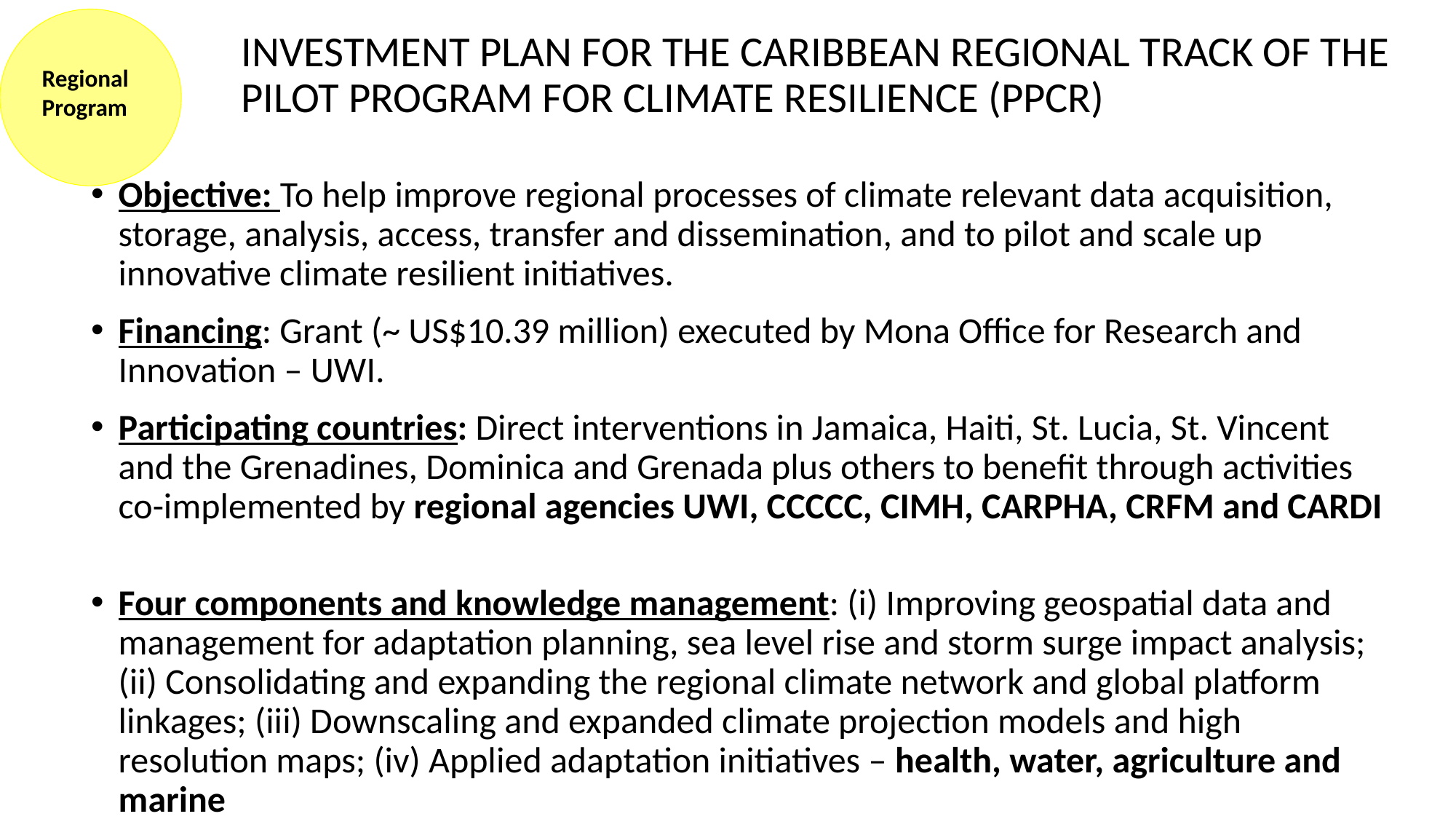

# INVESTMENT PLAN FOR THE CARIBBEAN REGIONAL TRACK OF THE PILOT PROGRAM FOR CLIMATE RESILIENCE (PPCR)
Regional Program
Objective: To help improve regional processes of climate relevant data acquisition, storage, analysis, access, transfer and dissemination, and to pilot and scale up innovative climate resilient initiatives.
Financing: Grant (~ US$10.39 million) executed by Mona Office for Research and Innovation – UWI.
Participating countries: Direct interventions in Jamaica, Haiti, St. Lucia, St. Vincent and the Grenadines, Dominica and Grenada plus others to benefit through activities co-implemented by regional agencies UWI, CCCCC, CIMH, CARPHA, CRFM and CARDI
Four components and knowledge management: (i) Improving geospatial data and management for adaptation planning, sea level rise and storm surge impact analysis; (ii) Consolidating and expanding the regional climate network and global platform linkages; (iii) Downscaling and expanded climate projection models and high resolution maps; (iv) Applied adaptation initiatives – health, water, agriculture and marine